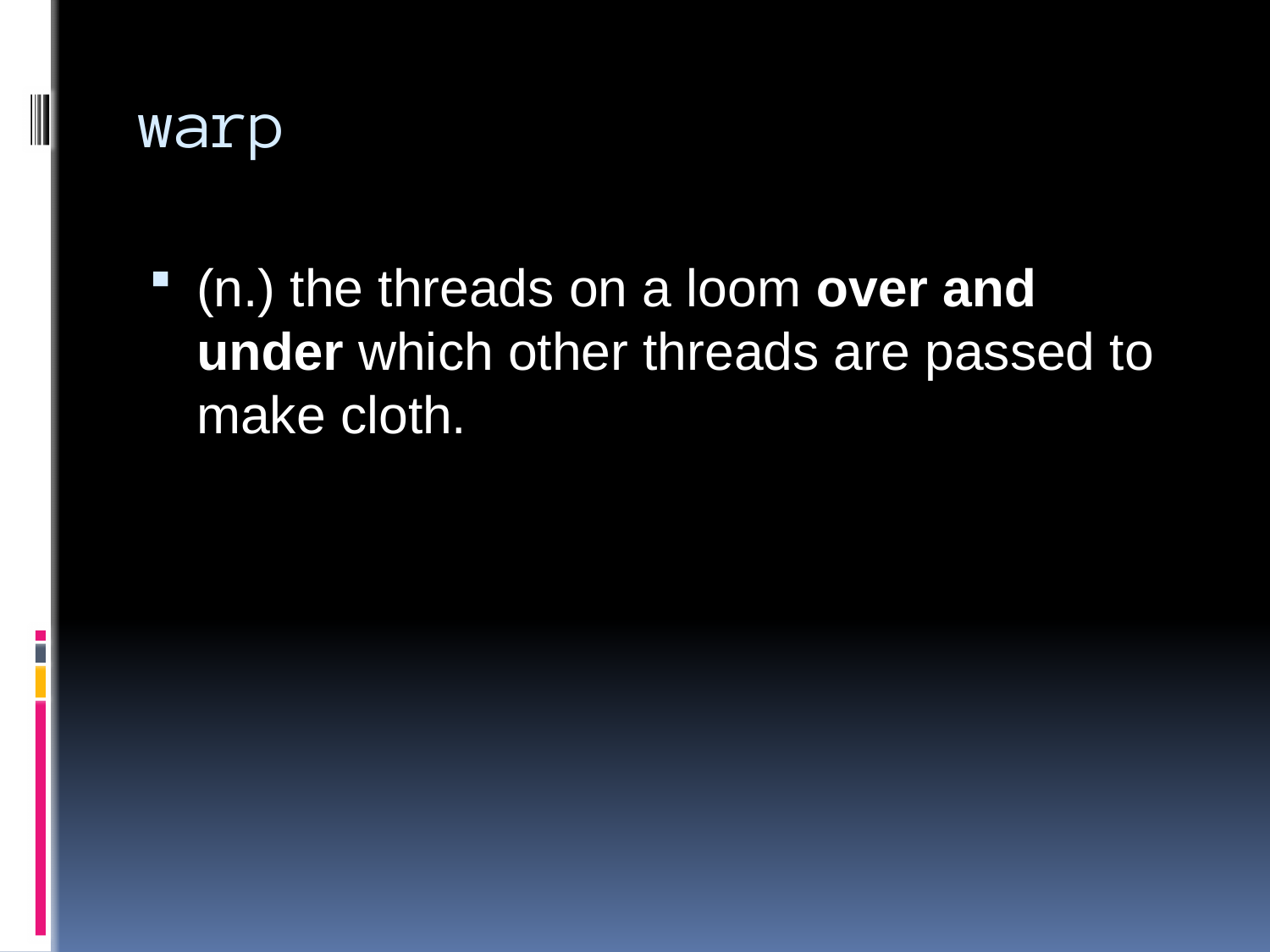

# warp
(n.) the threads on a loom over and under which other threads are passed to make cloth.